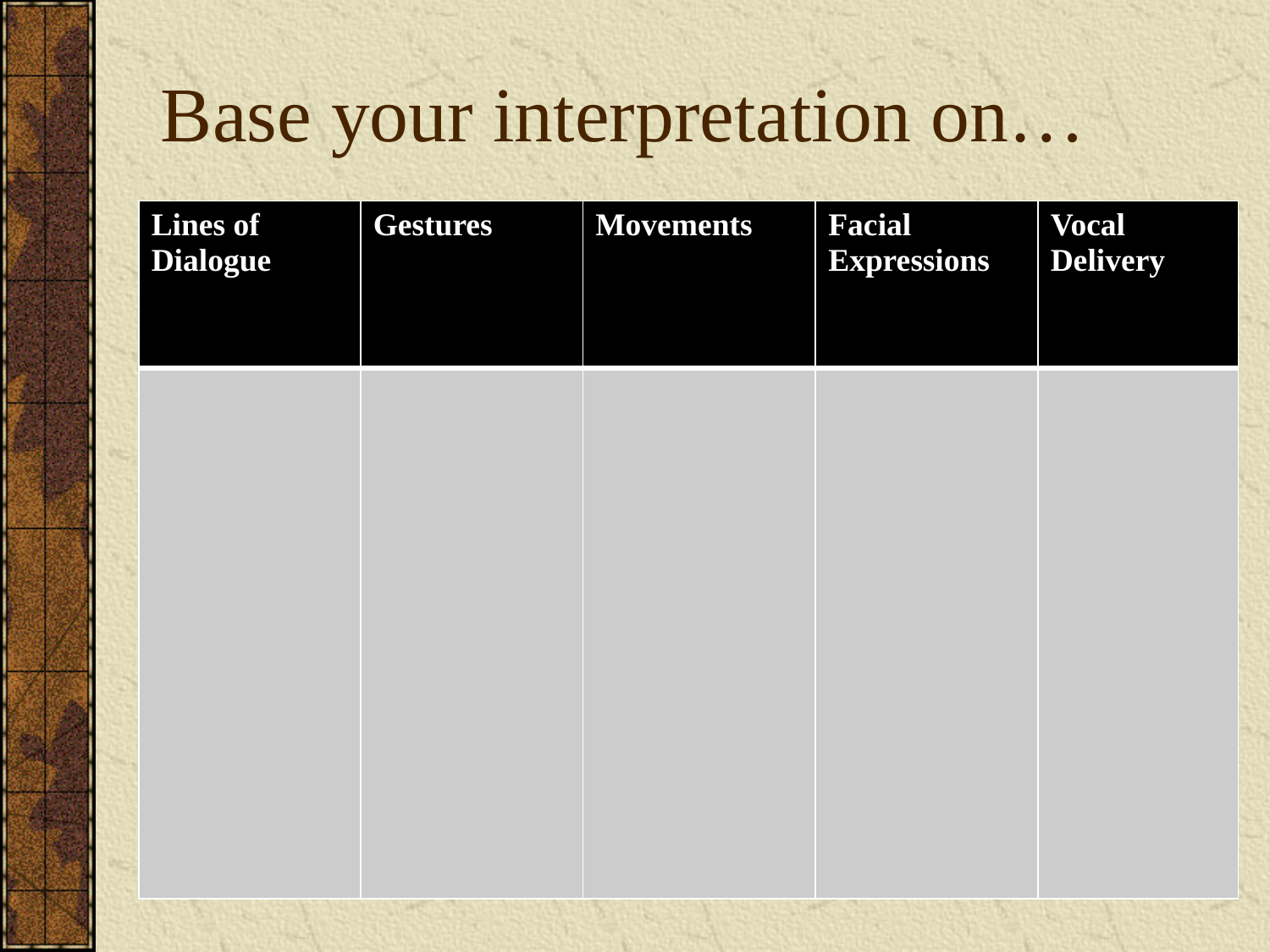

# Base your interpretation on…
| Lines of Dialogue | Gestures | Movements | Facial Expressions | Vocal Delivery |
| --- | --- | --- | --- | --- |
|  |  |  |  |  |